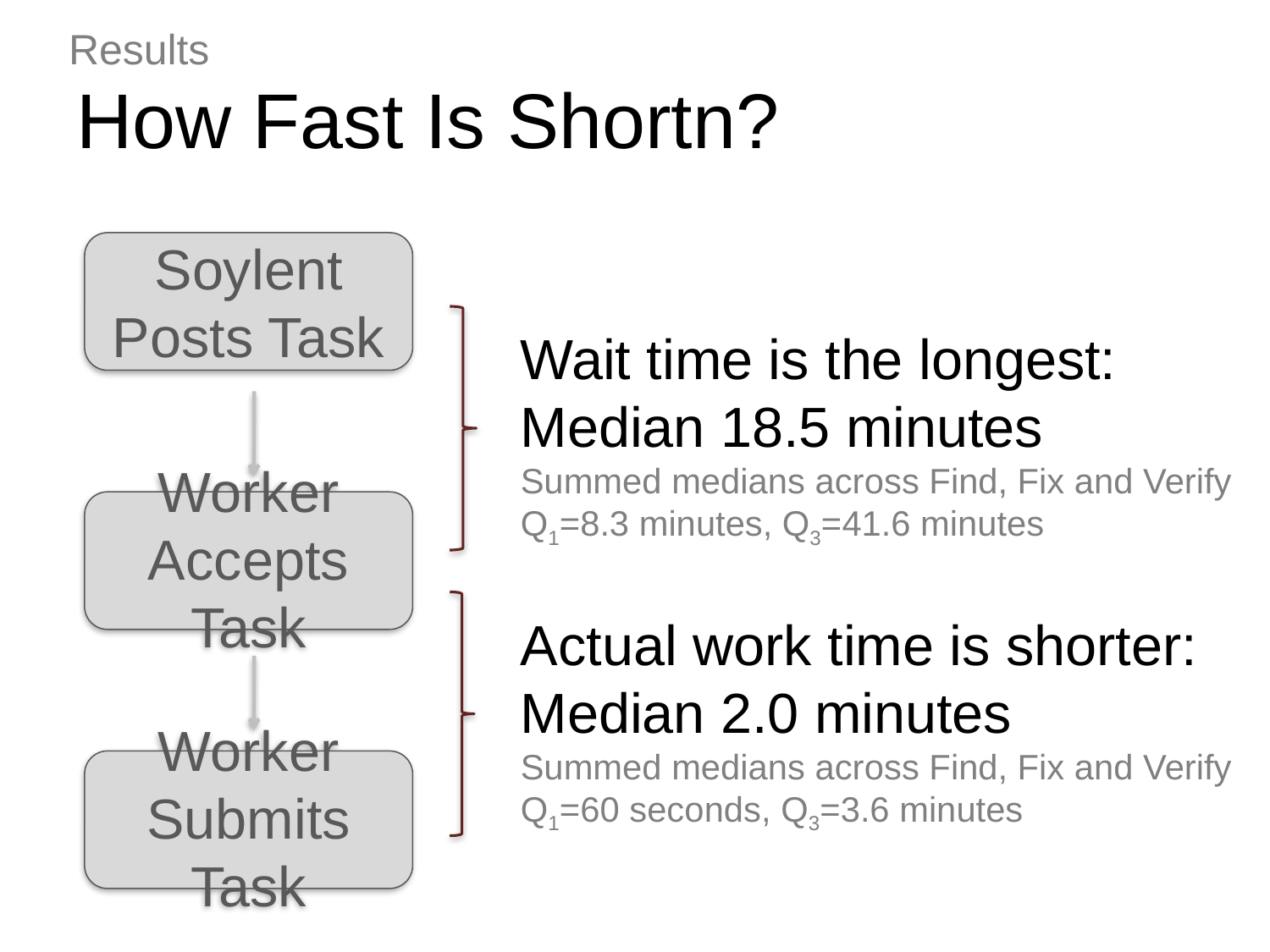

Results
# How Fast Is Shortn?
Soylent Posts Task
Worker
Accepts Task

Wait time is the longest:
Median 18.5 minutes
Summed medians across Find, Fix and Verify
q1=8.3 minutes, q3=41.6 minutes

Actual work time is shorter:
Median 2.0 minutes
Summed medians across Find, Fix and Verify
q1=60 seconds, q3=3.6 minutes
Worker
Submits Task